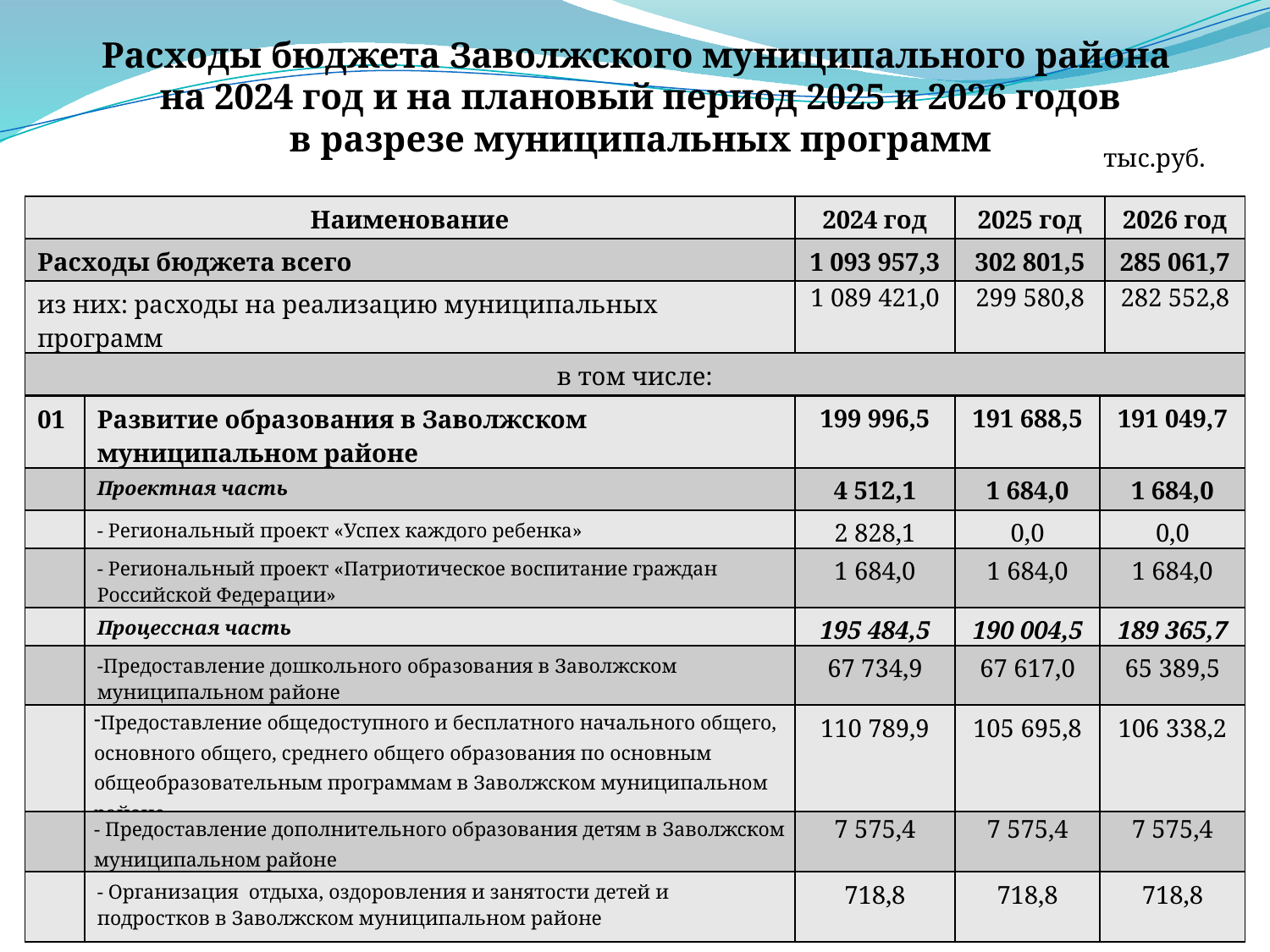

Расходы бюджета Заволжского муниципального района
на 2024 год и на плановый период 2025 и 2026 годов
в разрезе муниципальных программ
тыс.руб.
| Наименование | 2024 год | 2025 год | 2026 год |
| --- | --- | --- | --- |
| Расходы бюджета всего | 1 093 957,3 | 302 801,5 | 285 061,7 |
| из них: расходы на реализацию муниципальных программ | 1 089 421,0 | 299 580,8 | 282 552,8 |
| в том числе: |  |  |  |
| 01 | Развитие образования в Заволжском муниципальном районе | 199 996,5 | 191 688,5 | 191 049,7 |
| --- | --- | --- | --- | --- |
|  | Проектная часть | 4 512,1 | 1 684,0 | 1 684,0 |
|  | - Региональный проект «Успех каждого ребенка» | 2 828,1 | 0,0 | 0,0 |
|  | - Региональный проект «Патриотическое воспитание граждан Российской Федерации» | 1 684,0 | 1 684,0 | 1 684,0 |
|  | Процессная часть | 195 484,5 | 190 004,5 | 189 365,7 |
|  | -Предоставление дошкольного образования в Заволжском муниципальном районе | 67 734,9 | 67 617,0 | 65 389,5 |
|  | Предоставление общедоступного и бесплатного начального общего, основного общего, среднего общего образования по основным общеобразовательным программам в Заволжском муниципальном районе | 110 789,9 | 105 695,8 | 106 338,2 |
|  | - Предоставление дополнительного образования детям в Заволжском муниципальном районе | 7 575,4 | 7 575,4 | 7 575,4 |
|  | - Организация отдыха, оздоровления и занятости детей и подростков в Заволжском муниципальном районе | 718,8 | 718,8 | 718,8 |